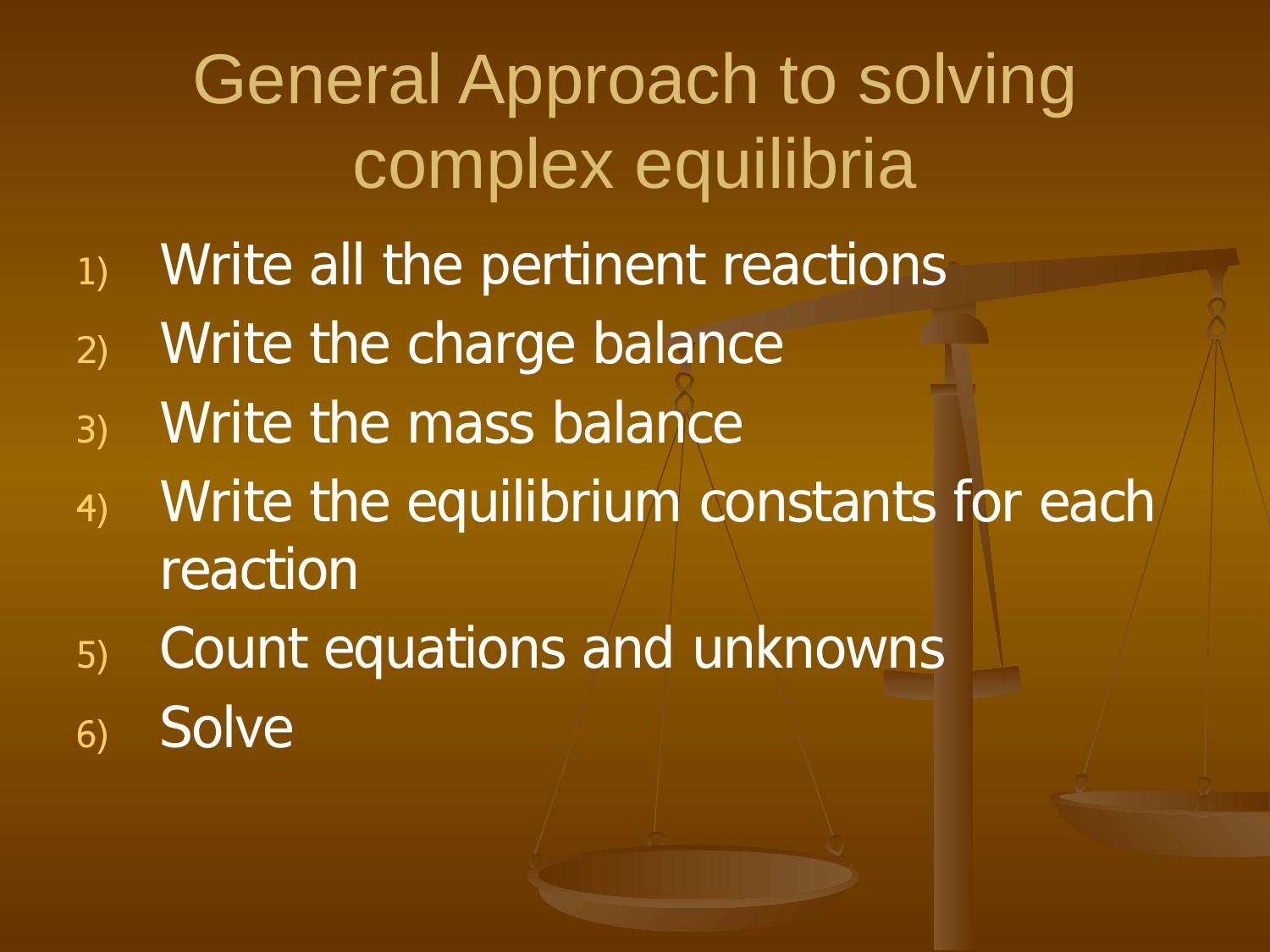

# General Approach to solving complex equilibria
Write all the pertinent reactions
Write the charge balance
Write the mass balance
Write the equilibrium constants for each reaction
Count equations and unknowns
Solve